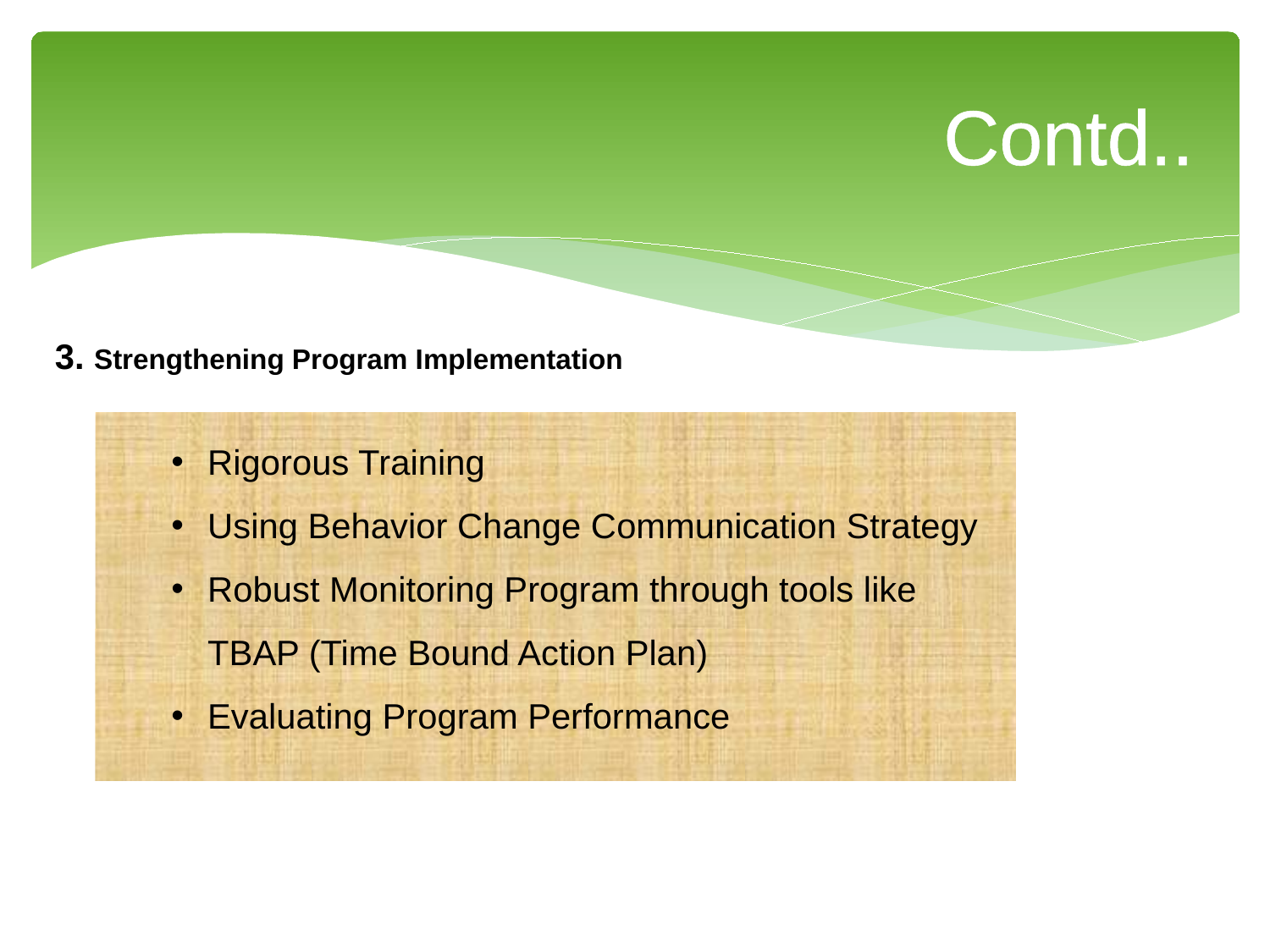

# Contd..
3. Strengthening Program Implementation
Rigorous Training
Using Behavior Change Communication Strategy
Robust Monitoring Program through tools like TBAP (Time Bound Action Plan)
Evaluating Program Performance